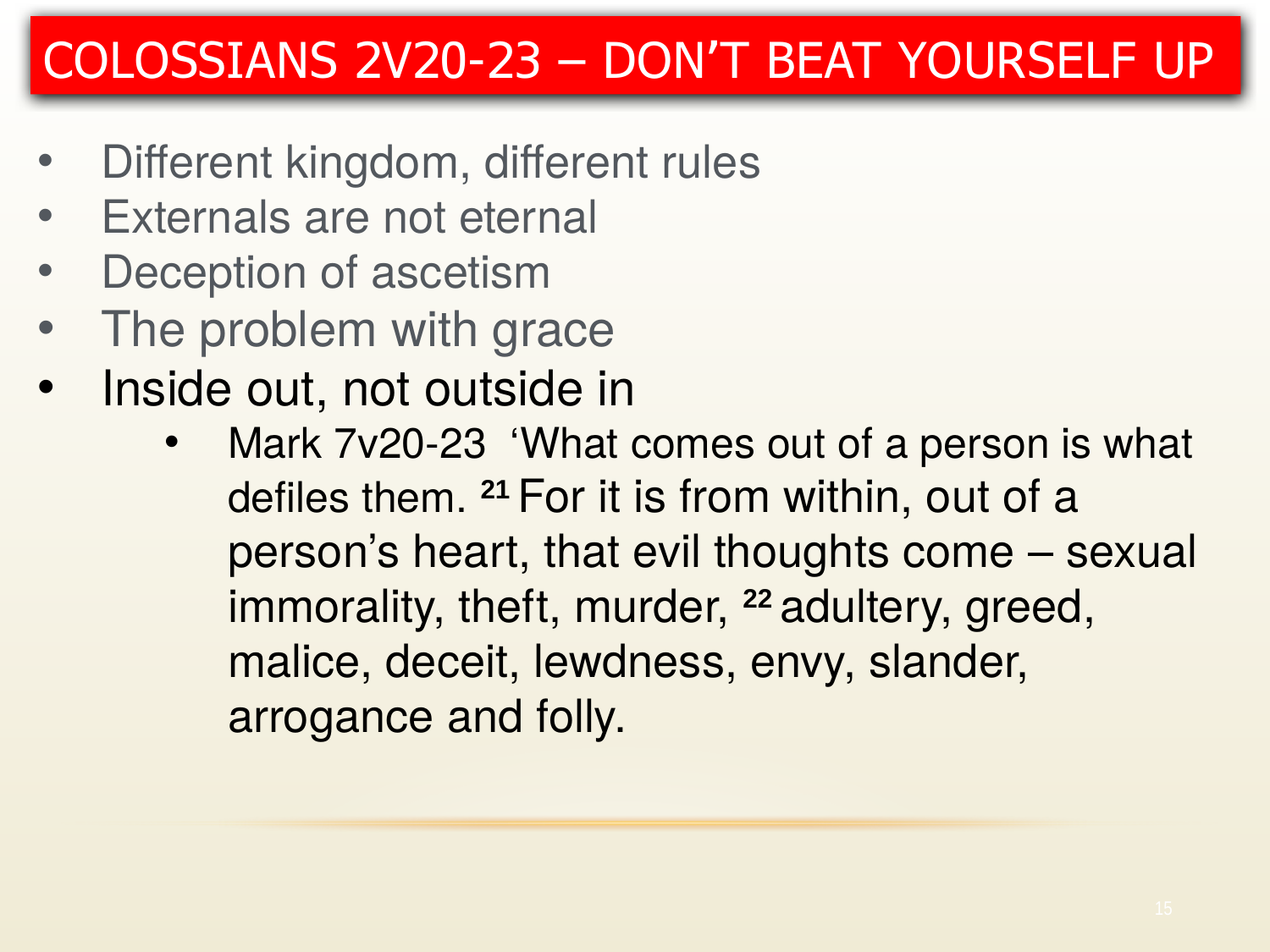

# Colossians 2v20-23 – Don’t beat yourself up
Different kingdom, different rules
Externals are not eternal
Deception of ascetism
The problem with grace
Inside out, not outside in
Mark 7v20-23  ‘What comes out of a person is what defiles them. 21 For it is from within, out of a person’s heart, that evil thoughts come – sexual immorality, theft, murder, 22 adultery, greed, malice, deceit, lewdness, envy, slander, arrogance and folly.
15